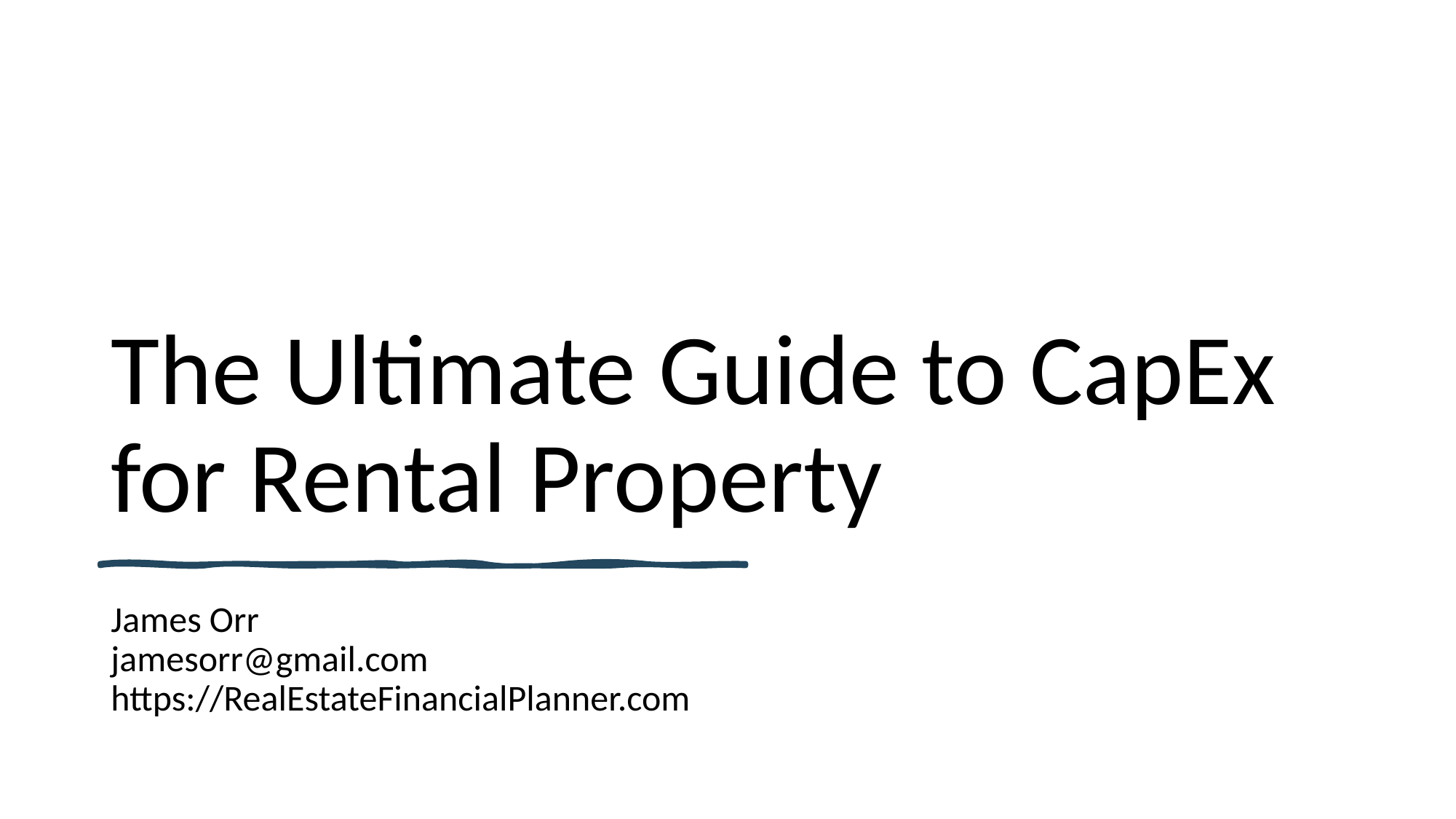

# The Ultimate Guide to CapEx for Rental Property

James Orr
jamesorr@gmail.com
https://RealEstateFinancialPlanner.com